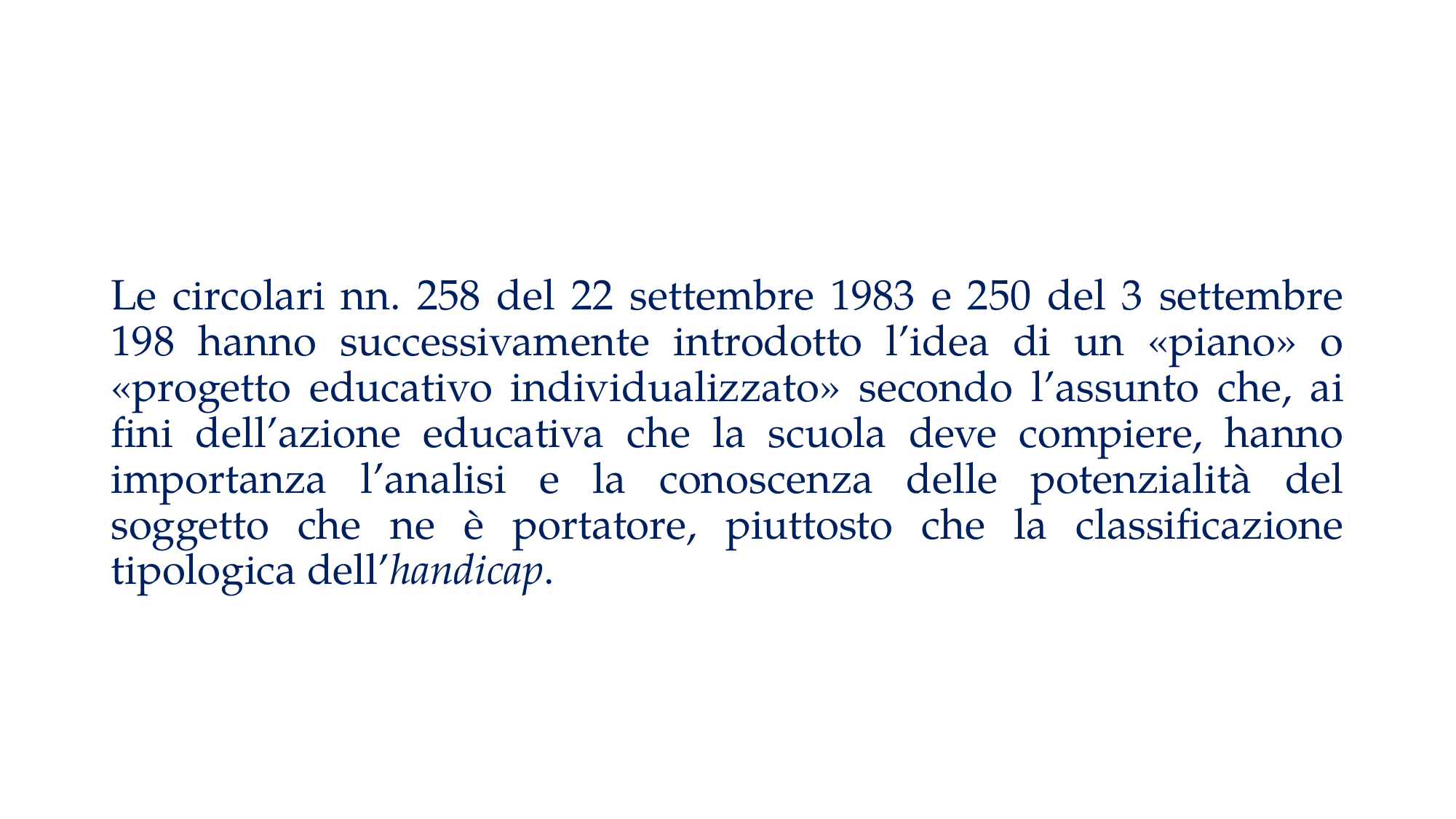

Le circolari nn. 258 del 22 settembre 1983 e 250 del 3 settembre 198 hanno successivamente introdotto l’idea di un «piano» o «progetto educativo individualizzato» secondo l’assunto che, ai fini dell’azione educativa che la scuola deve compiere, hanno importanza l’analisi e la conoscenza delle potenzialità del soggetto che ne è portatore, piuttosto che la classificazione tipologica dell’handicap.